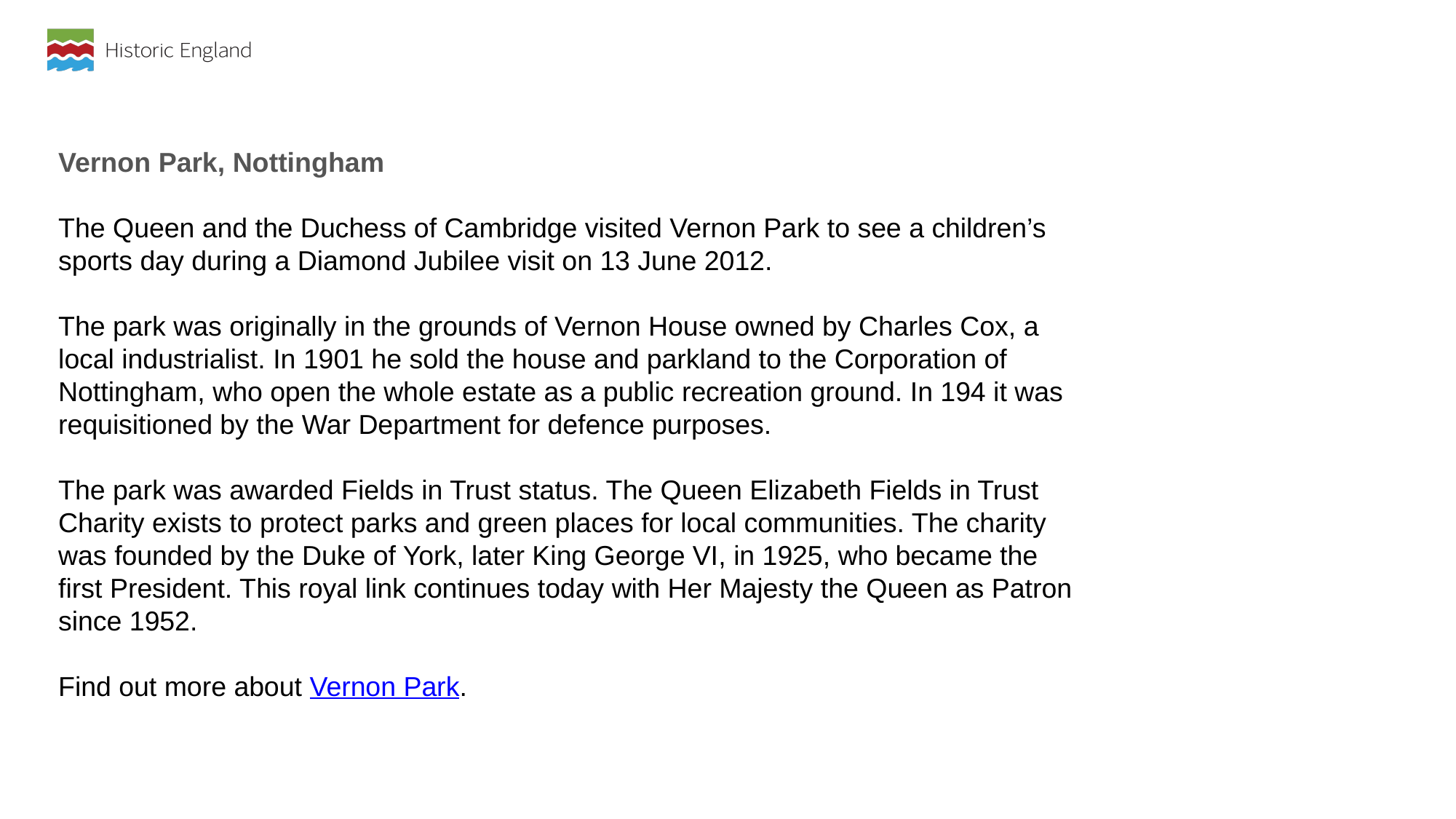

Vernon Park, Nottingham

The Queen and the Duchess of Cambridge visited Vernon Park to see a children’s sports day during a Diamond Jubilee visit on 13 June 2012.

The park was originally in the grounds of Vernon House owned by Charles Cox, a local industrialist. In 1901 he sold the house and parkland to the Corporation of Nottingham, who open the whole estate as a public recreation ground. In 194 it was requisitioned by the War Department for defence purposes.

The park was awarded Fields in Trust status. The Queen Elizabeth Fields in Trust Charity exists to protect parks and green places for local communities. The charity was founded by the Duke of York, later King George VI, in 1925, who became the first President. This royal link continues today with Her Majesty the Queen as Patron since 1952.

Find out more about Vernon Park.